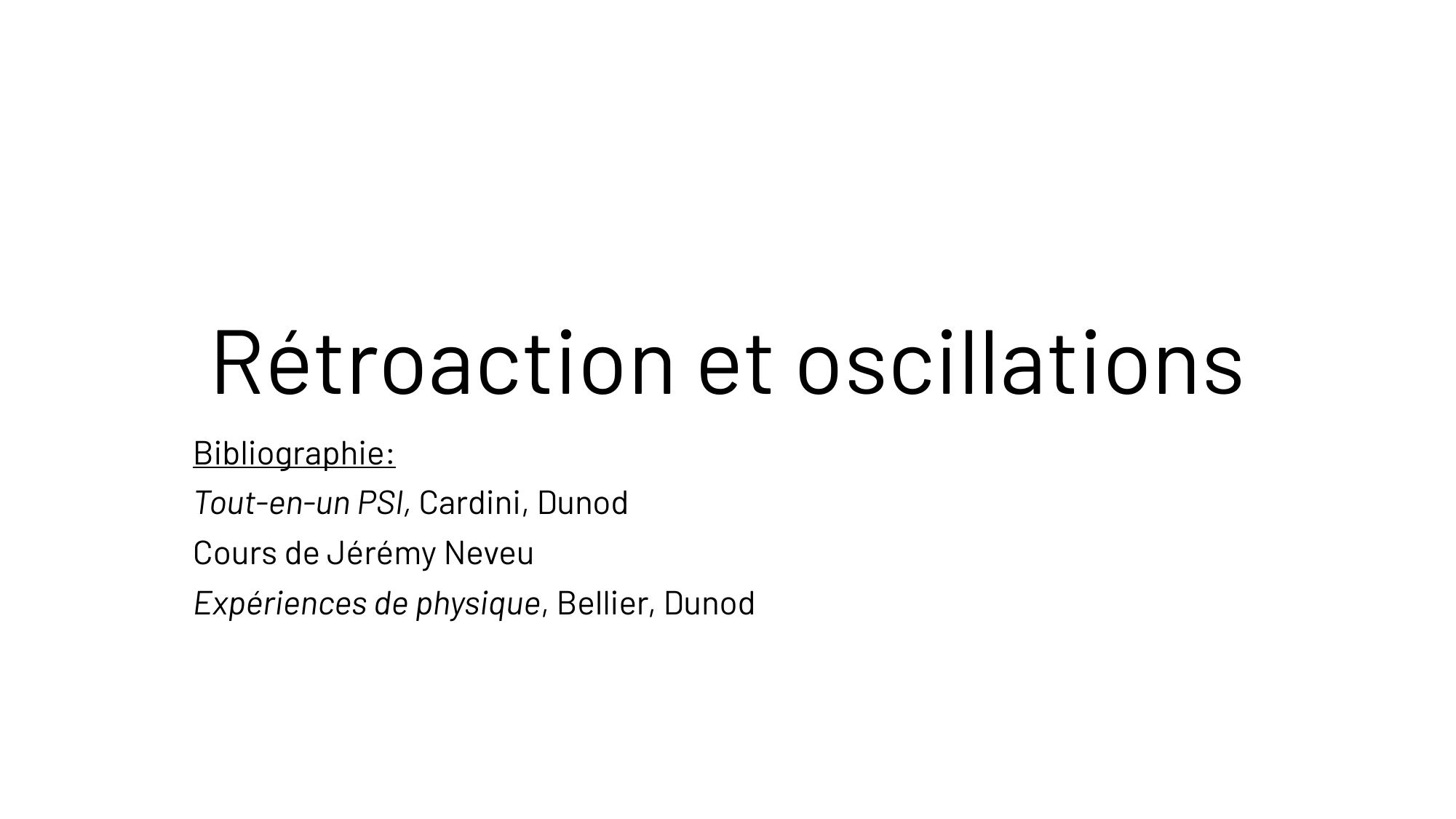

# Rétroaction et oscillations
Bibliographie:
Tout-en-un PSI, Cardini, Dunod
Cours de Jérémy Neveu
Expériences de physique, Bellier, Dunod